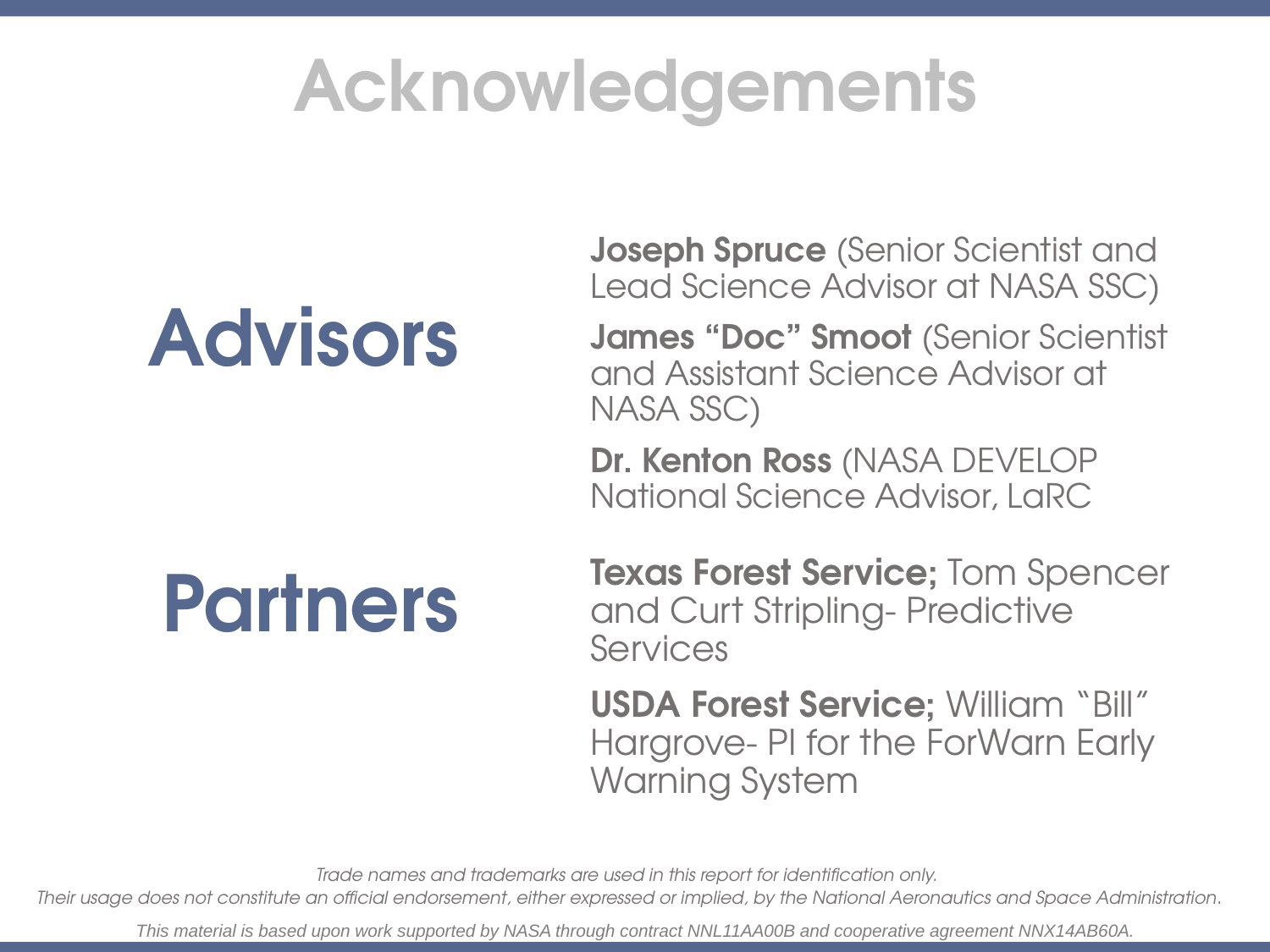

Joseph Spruce (Senior Scientist and Lead Science Advisor at NASA SSC)
James “Doc” Smoot (Senior Scientist and Assistant Science Advisor at NASA SSC)
Dr. Kenton Ross (NASA DEVELOP National Science Advisor, LaRC

Advisors
Partners
Texas Forest Service; Tom Spencer and Curt Stripling- Predictive Services
USDA Forest Service; William “Bill” Hargrove- PI for the ForWarn Early Warning System
Trade names and trademarks are used in this report for identification only.
Their usage does not constitute an official endorsement, either expressed or implied, by the National Aeronautics and Space Administration.